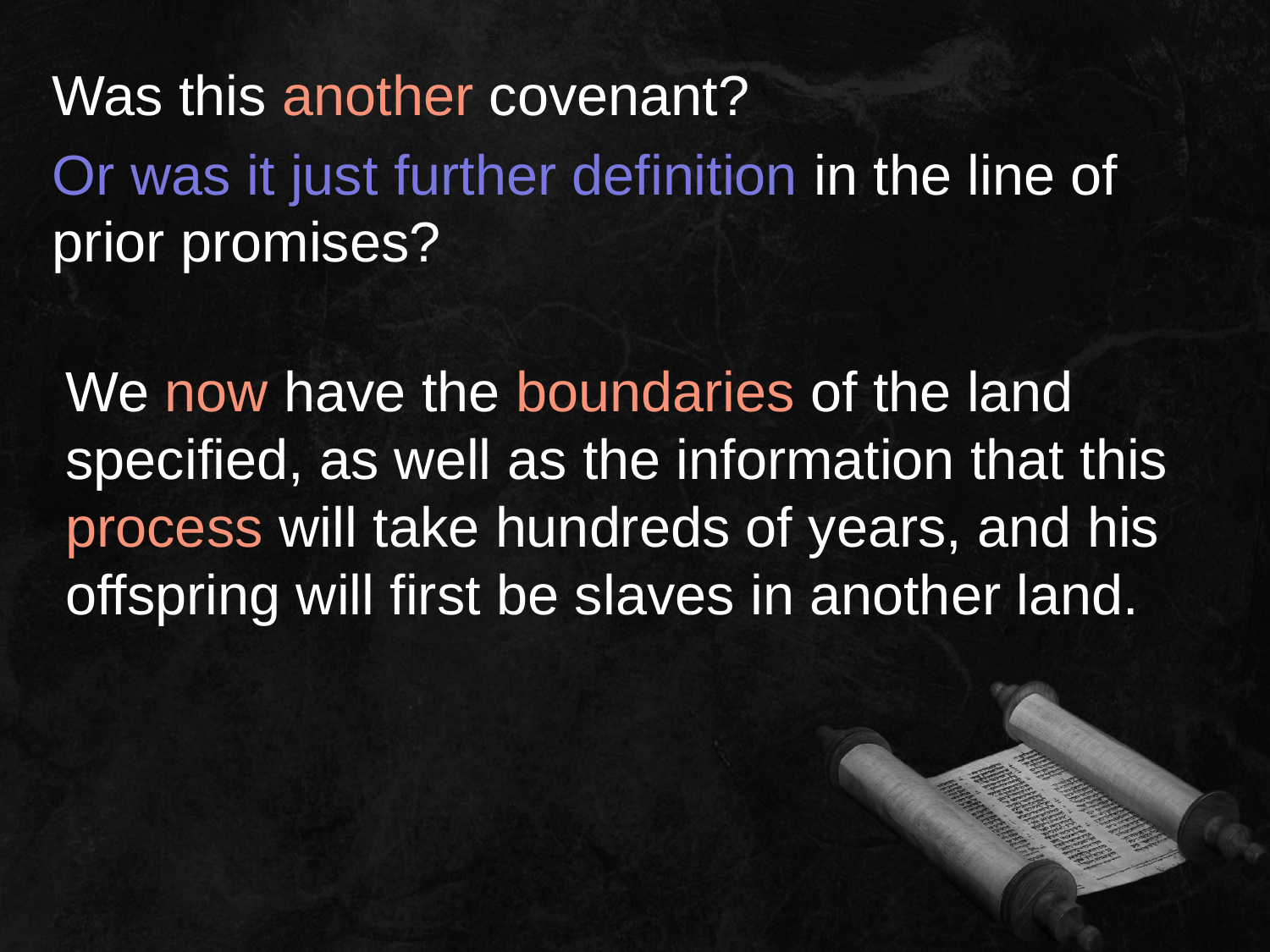

Was this another covenant?
Or was it just further definition in the line of prior promises?
We now have the boundaries of the land specified, as well as the information that this process will take hundreds of years, and his offspring will first be slaves in another land.